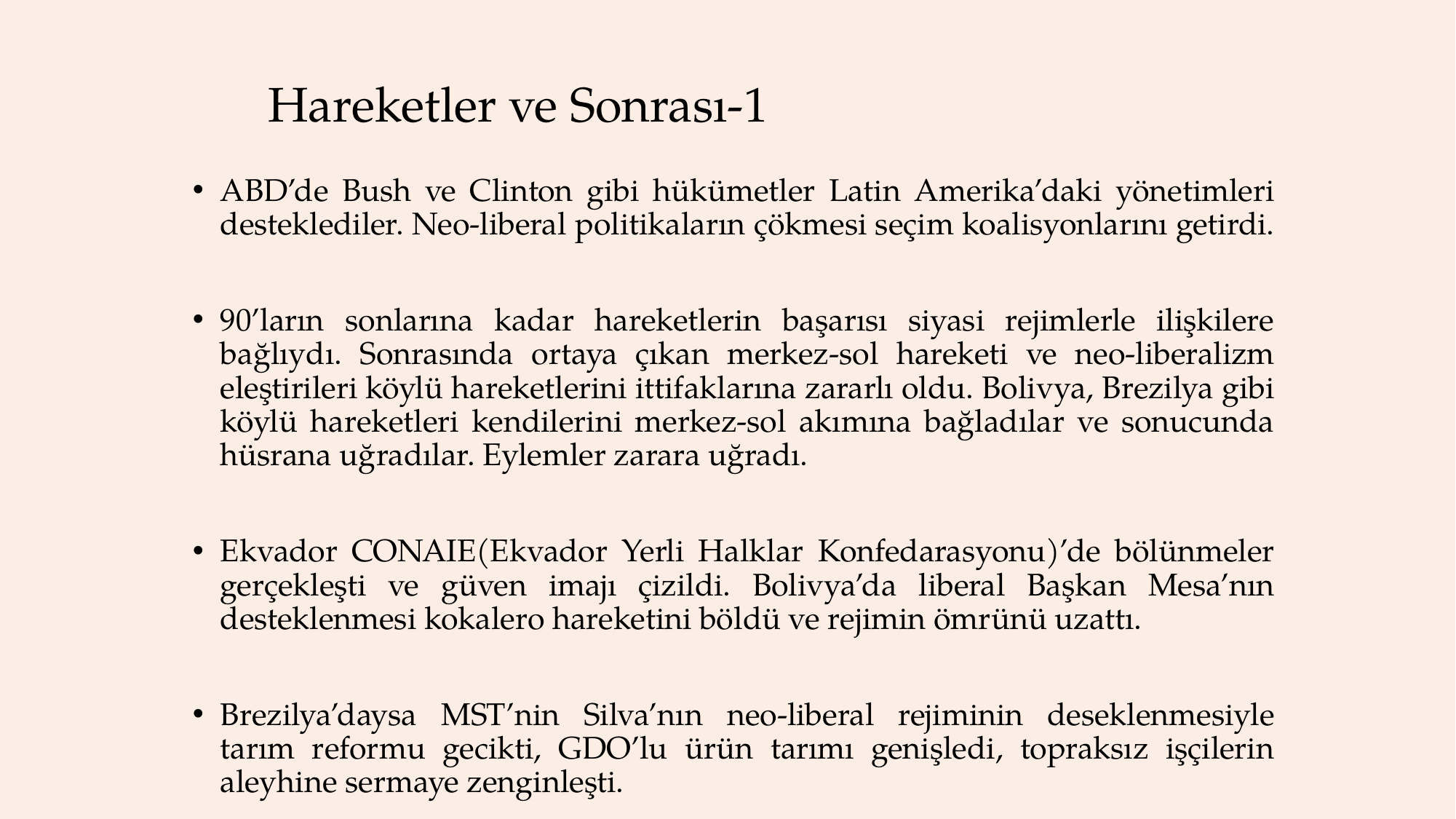

# Hareketler ve Sonrası-1
ABD’de Bush ve Clinton gibi hükümetler Latin Amerika’daki yönetimleri desteklediler. Neo-liberal politikaların çökmesi seçim koalisyonlarını getirdi.

90’ların sonlarına kadar hareketlerin başarısı siyasi rejimlerle ilişkilere bağlıydı. Sonrasında ortaya çıkan merkez-sol hareketi ve neo-liberalizm eleştirileri köylü hareketlerini ittifaklarına zararlı oldu. Bolivya, Brezilya gibi köylü hareketleri kendilerini merkez-sol akımına bağladılar ve sonucunda hüsrana uğradılar. Eylemler zarara uğradı.

Ekvador CONAIE(Ekvador Yerli Halklar Konfedarasyonu)’de bölünmeler gerçekleşti ve güven imajı çizildi. Bolivya’da liberal Başkan Mesa’nın desteklenmesi kokalero hareketini böldü ve rejimin ömrünü uzattı.

Brezilya’daysa MST’nin Silva’nın neo-liberal rejiminin deseklenmesiyle tarım reformu gecikti, GDO’lu ürün tarımı genişledi, topraksız işçilerin aleyhine sermaye zenginleşti.